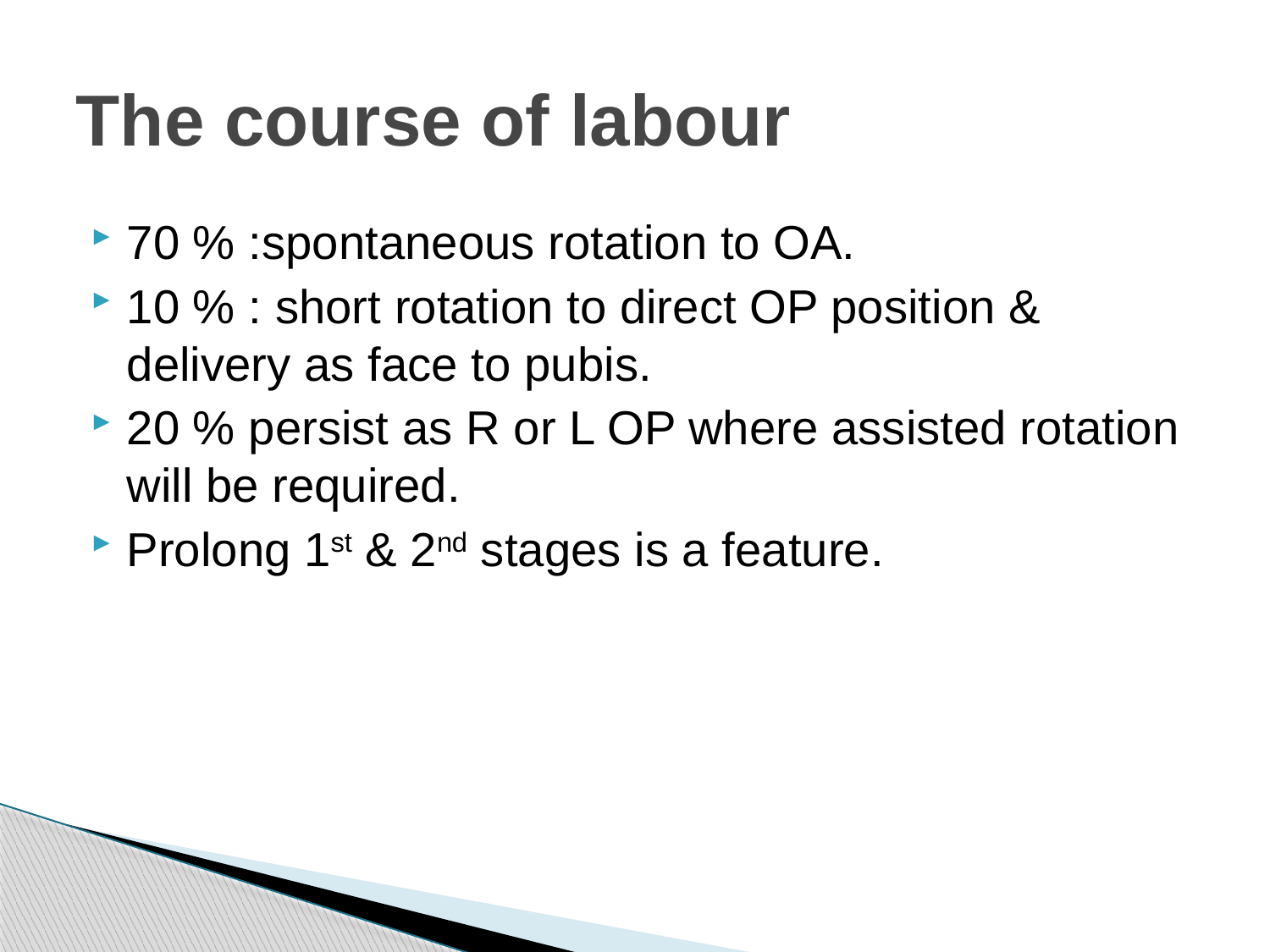

# The course of labour
70 % :spontaneous rotation to OA.
10 % : short rotation to direct OP position & delivery as face to pubis.
20 % persist as R or L OP where assisted rotation will be required.
Prolong 1st & 2nd stages is a feature.